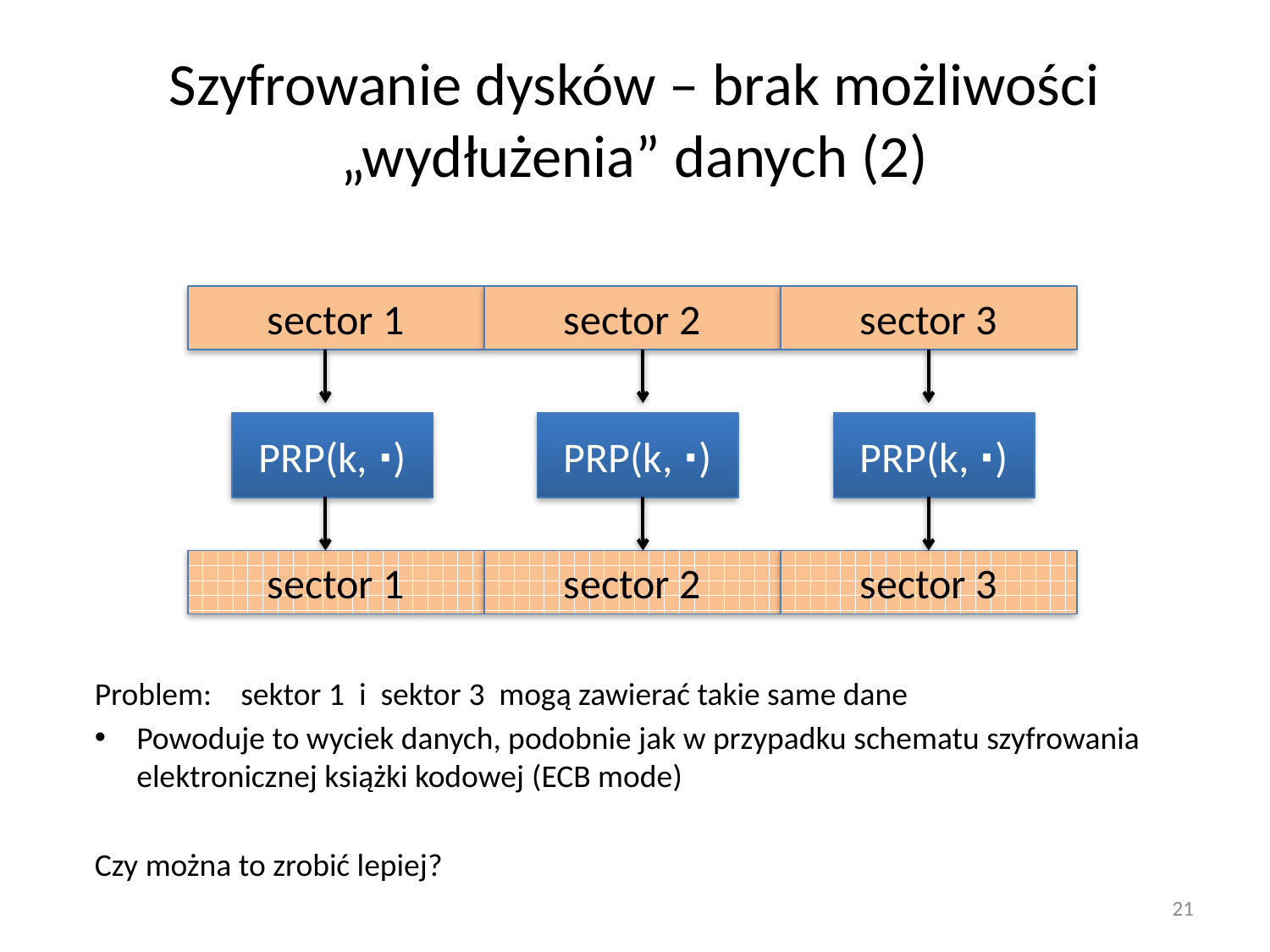

# Szyfrowanie dysków – brak możliwości „wydłużenia” danych (2)
sector 1
sector 2
sector 3
PRP(k, ⋅)
PRP(k, ⋅)
PRP(k, ⋅)
sector 1
sector 2
sector 3
Problem:    sektor 1  i  sektor 3  mogą zawierać takie same dane
Powoduje to wyciek danych, podobnie jak w przypadku schematu szyfrowania elektronicznej książki kodowej (ECB mode)

Czy można to zrobić lepiej?
21